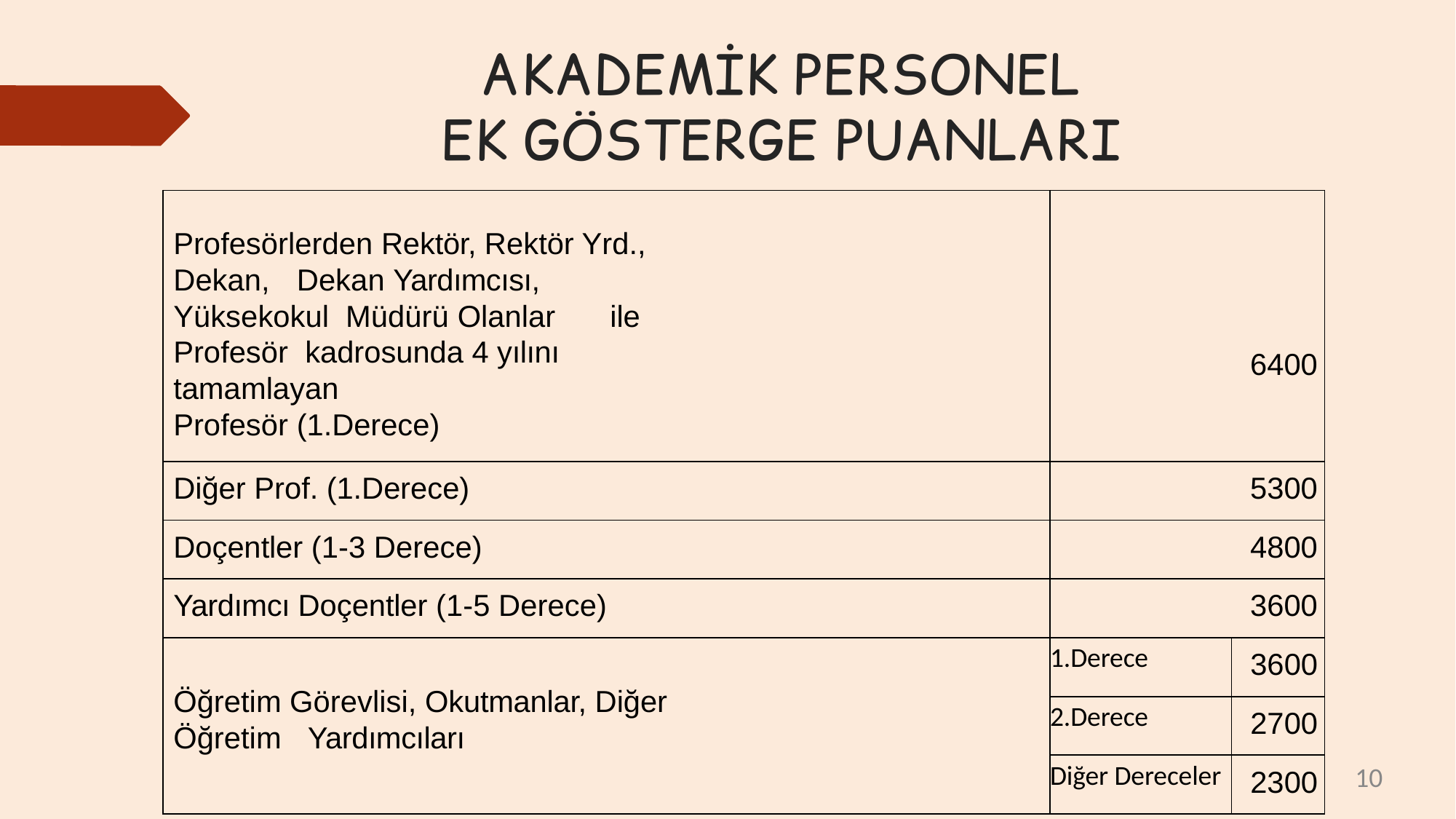

# AKADEMİK PERSONEL  EK GÖSTERGE PUANLARI

| Profesörlerden Rektör, Rektör Yrd., Dekan, Dekan Yardımcısı, Yüksekokul Müdürü Olanlar ile Profesör kadrosunda 4 yılını tamamlayan Profesör (1.Derece) | 6400 |  |
| --- | --- | --- |
| Diğer Prof. (1.Derece) | 5300 |  |
| Doçentler (1-3 Derece) | 4800 |  |
| Yardımcı Doçentler (1-5 Derece) | 3600 |  |
| Öğretim Görevlisi, Okutmanlar, Diğer Öğretim Yardımcıları | 1.Derece | 3600 |
|  | 2.Derece | 2700 |
|  | Diğer Dereceler | 2300 |
10